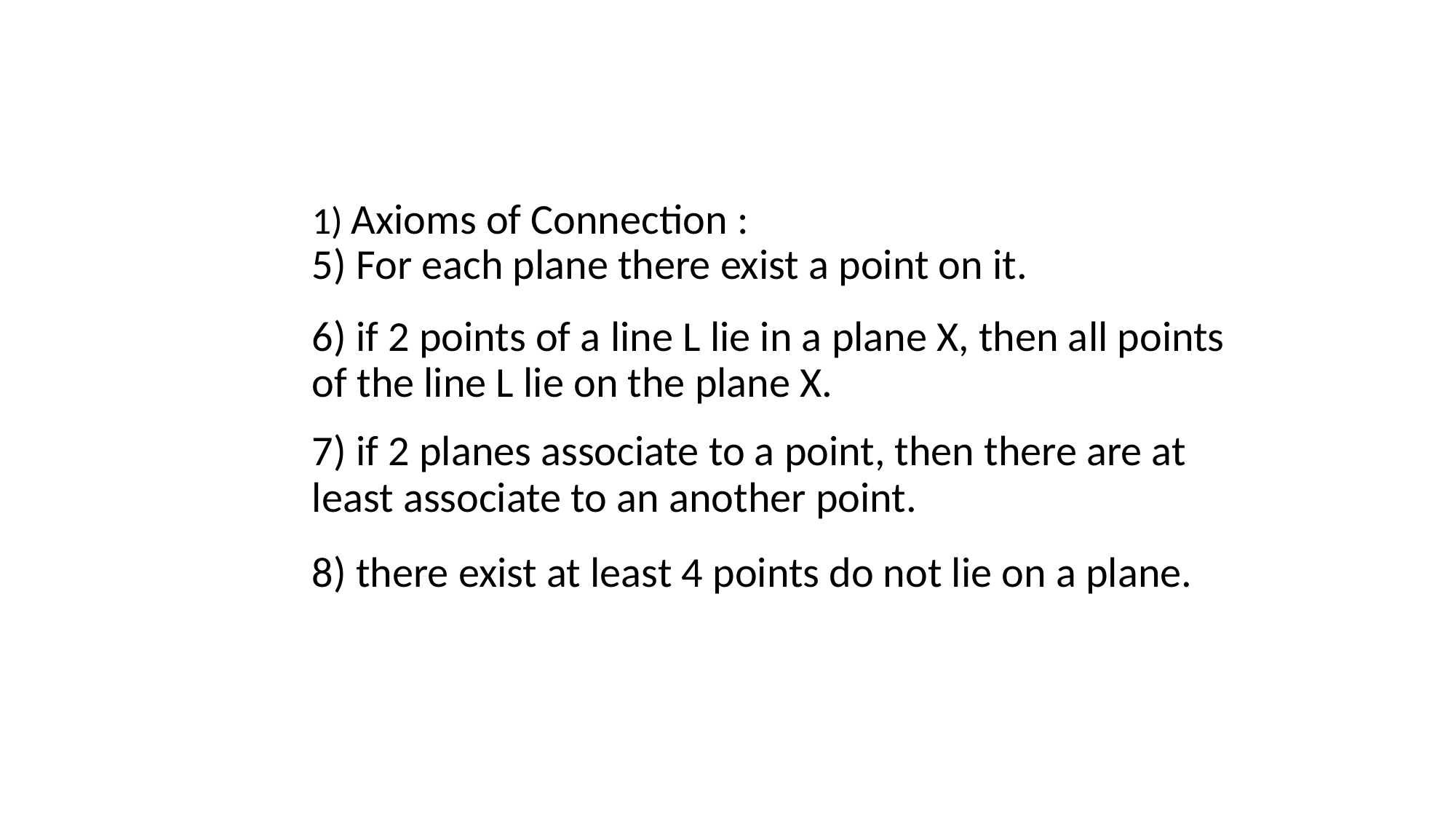

# 1) Axioms of Connection : 5) For each plane there exist a point on it. 6) if 2 points of a line L lie in a plane X, then all points of the line L lie on the plane X. 7) if 2 planes associate to a point, then there are at least associate to an another point. 8) there exist at least 4 points do not lie on a plane.